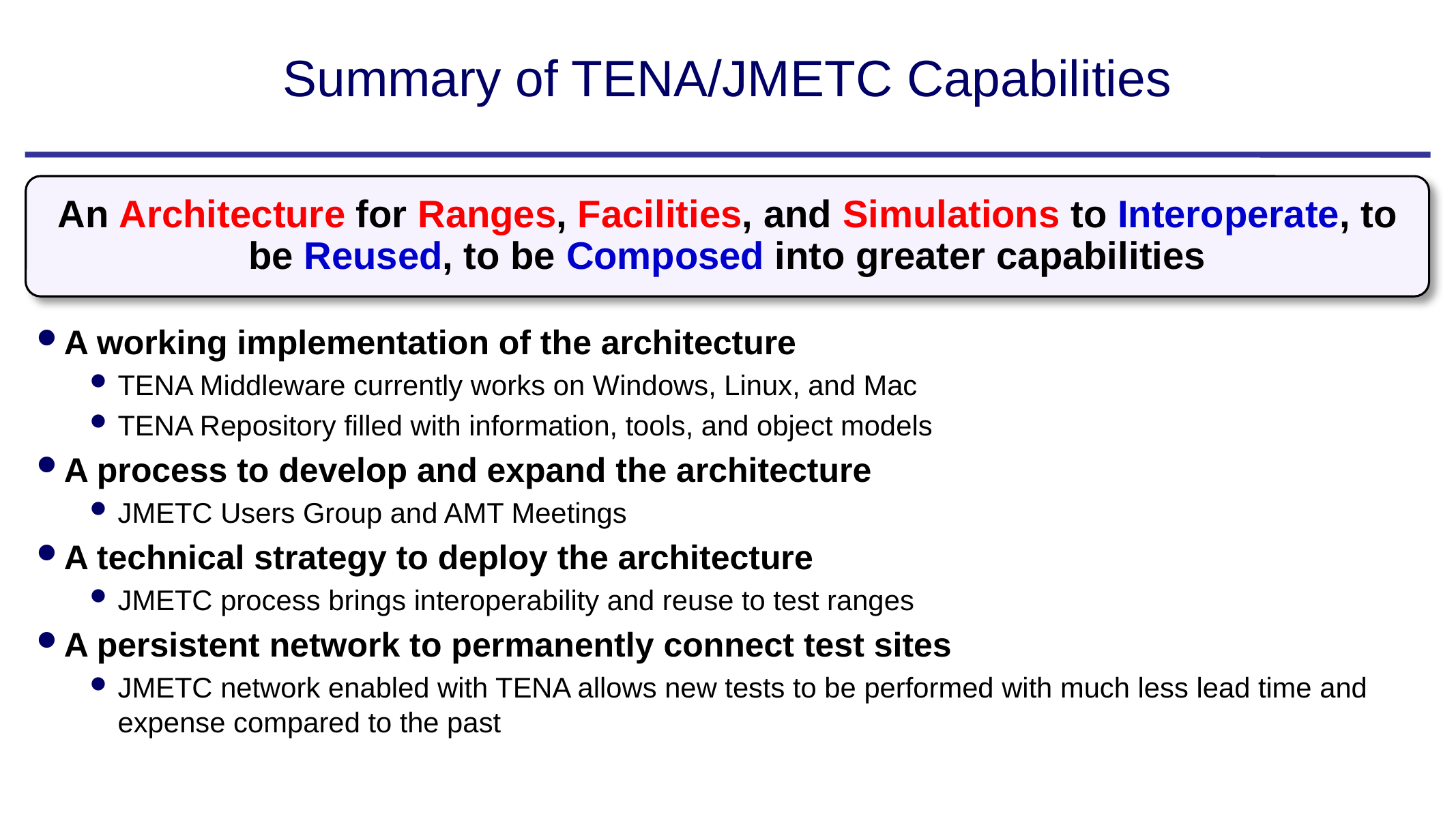

# Summary of TENA/JMETC Capabilities
An Architecture for Ranges, Facilities, and Simulations to Interoperate, to be Reused, to be Composed into greater capabilities
A working implementation of the architecture
TENA Middleware currently works on Windows, Linux, and Mac
TENA Repository filled with information, tools, and object models
A process to develop and expand the architecture
JMETC Users Group and AMT Meetings
A technical strategy to deploy the architecture
JMETC process brings interoperability and reuse to test ranges
A persistent network to permanently connect test sites
JMETC network enabled with TENA allows new tests to be performed with much less lead time and expense compared to the past